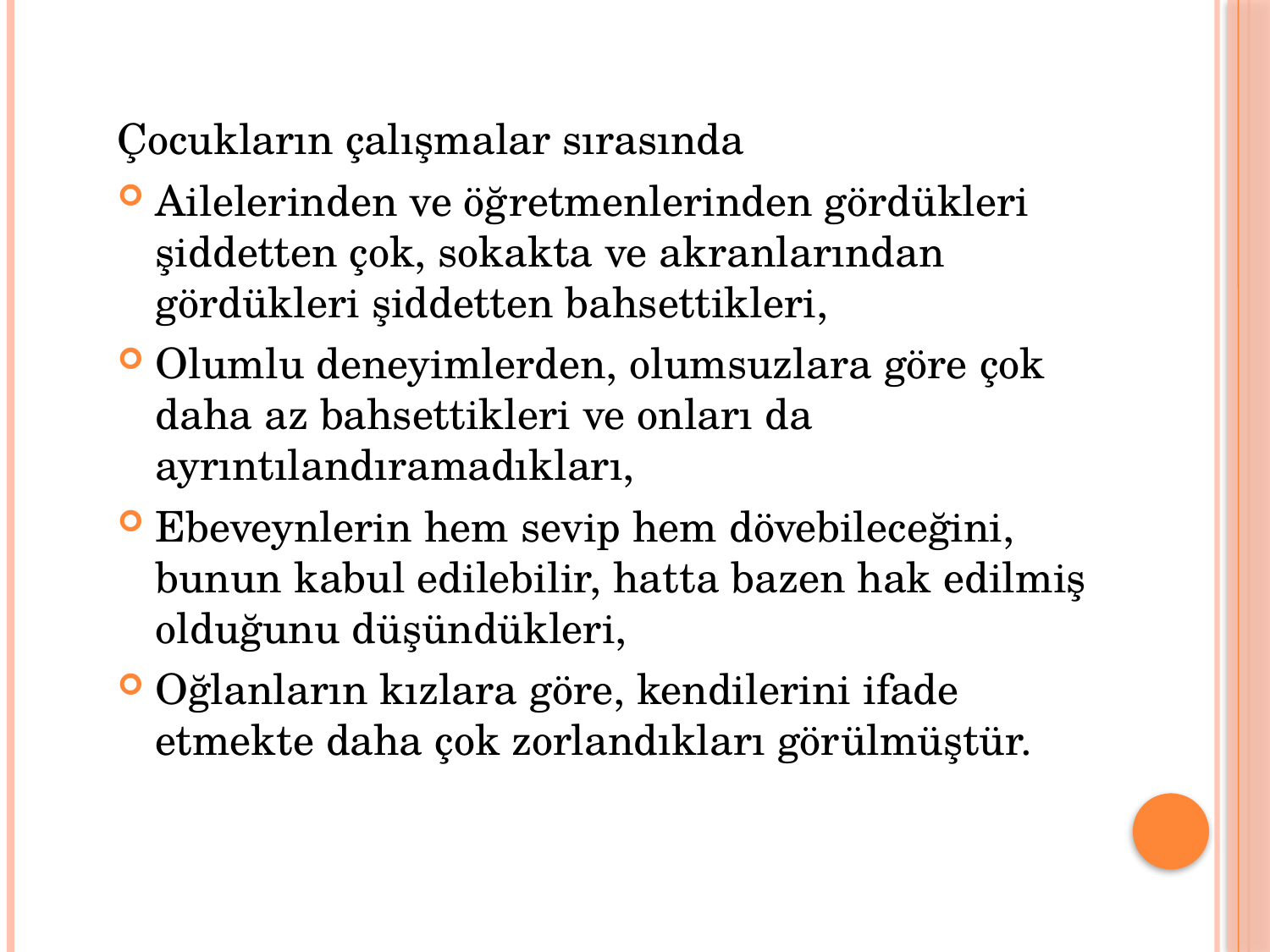

#
Çocukların çalışmalar sırasında
Ailelerinden ve öğretmenlerinden gördükleri şiddetten çok, sokakta ve akranlarından gördükleri şiddetten bahsettikleri,
Olumlu deneyimlerden, olumsuzlara göre çok daha az bahsettikleri ve onları da ayrıntılandıramadıkları,
Ebeveynlerin hem sevip hem dövebileceğini, bunun kabul edilebilir, hatta bazen hak edilmiş olduğunu düşündükleri,
Oğlanların kızlara göre, kendilerini ifade etmekte daha çok zorlandıkları görülmüştür.